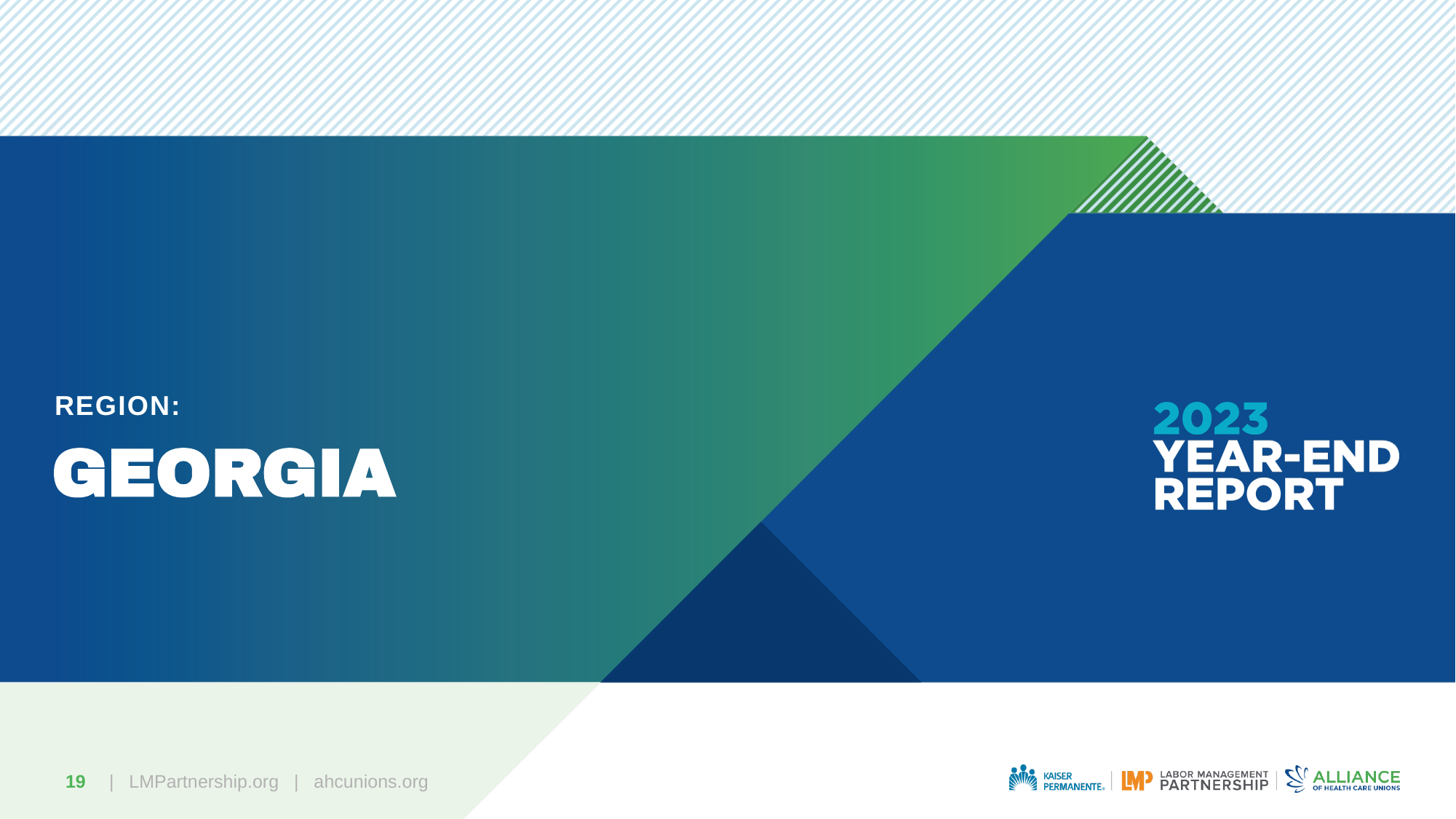

REGION:
# GEORGIA
19
|   LMPartnership.org   |   ahcunions.org